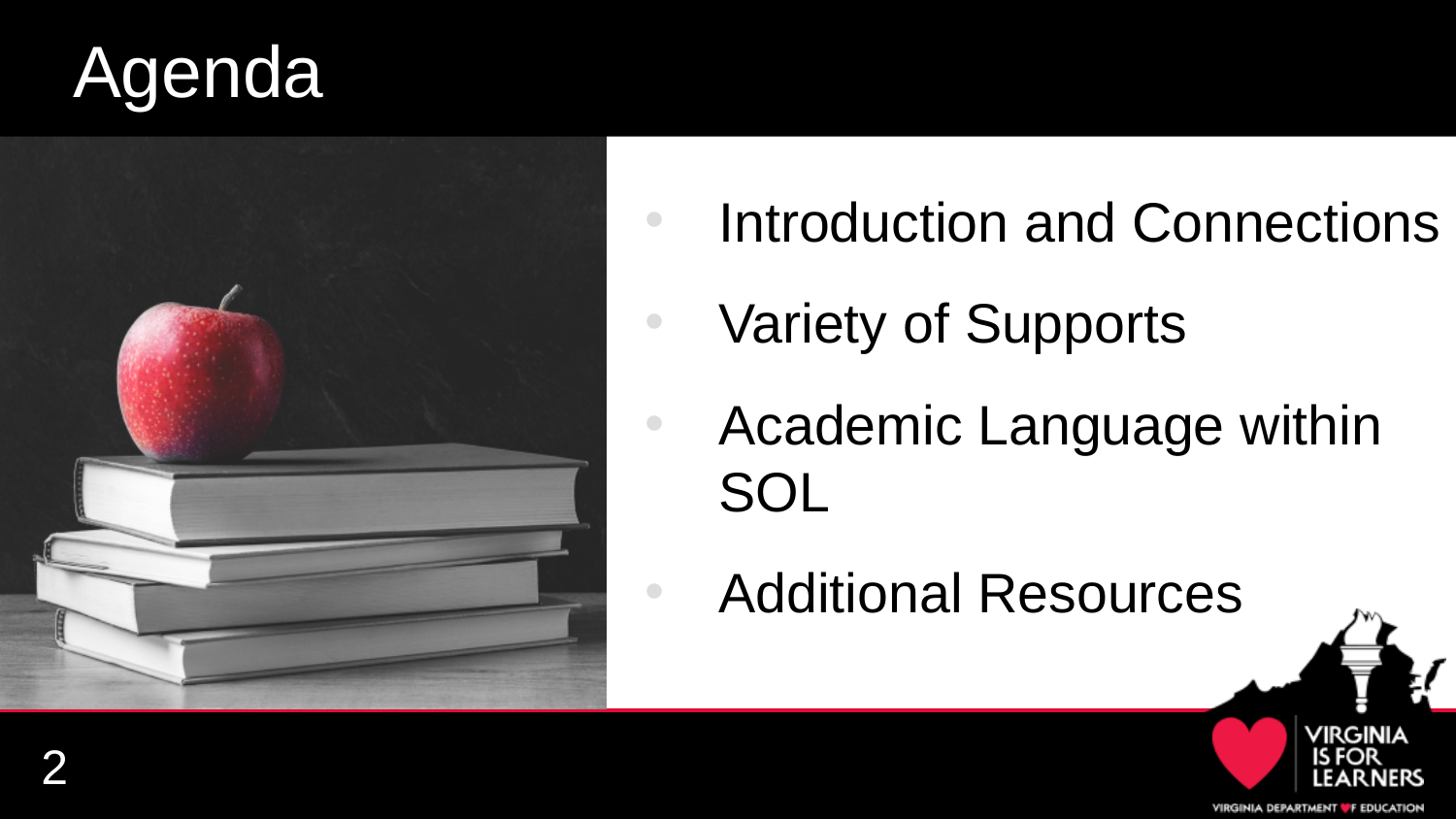

# Agenda
Introduction and Connections
Variety of Supports
Academic Language within SOL
Additional Resources